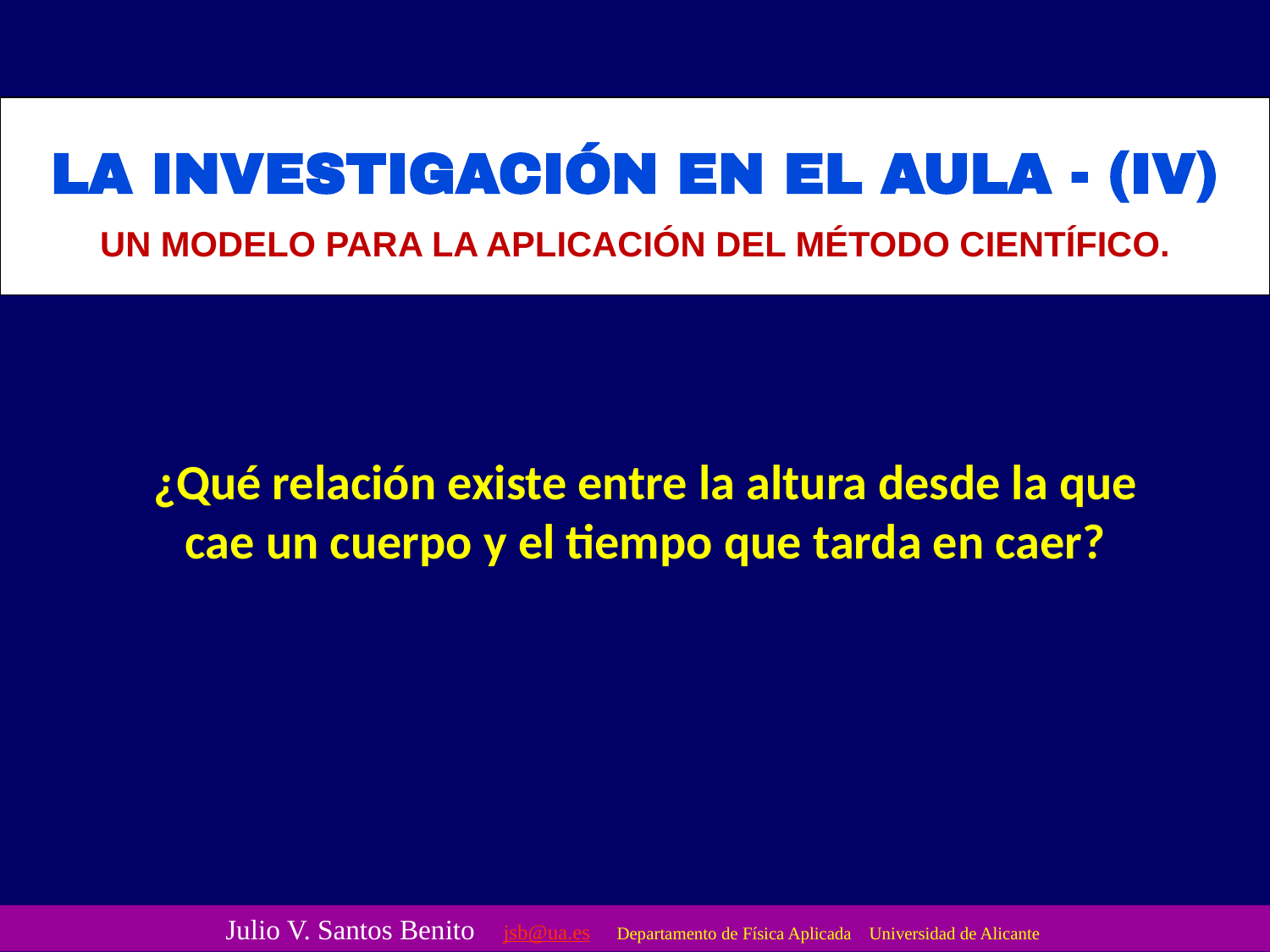

LA INVESTIGACIÓN EN EL AULA - (IV)
UN MODELO PARA LA APLICACIÓN DEL MÉTODO CIENTÍFICO.
¿Qué relación existe entre la altura desde la que cae un cuerpo y el tiempo que tarda en caer?

Julio V. Santos Benito    jsb@ua.es     Departamento de Física Aplicada    Universidad de Alicante